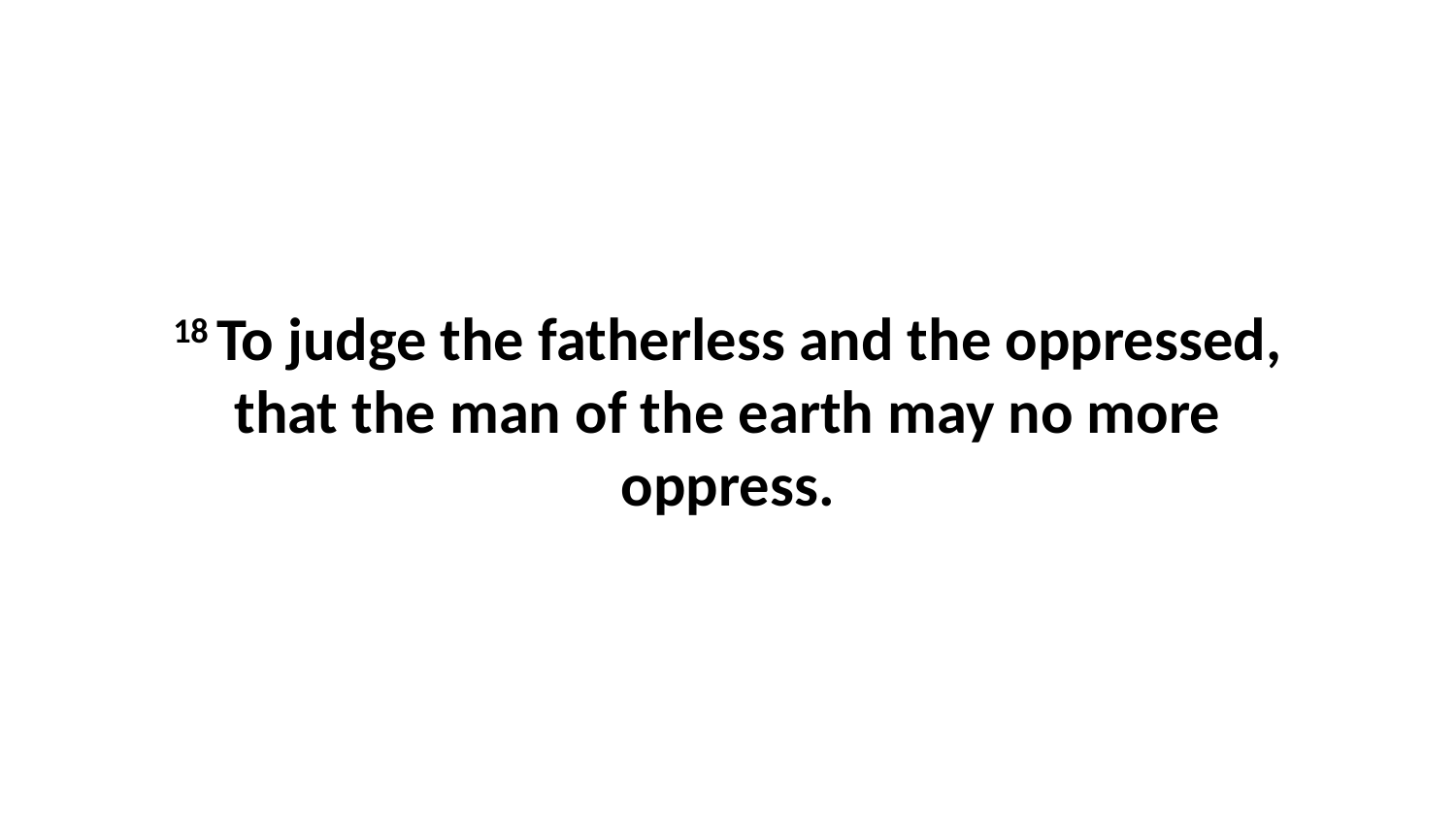

18 To judge the fatherless and the oppressed, that the man of the earth may no more oppress.